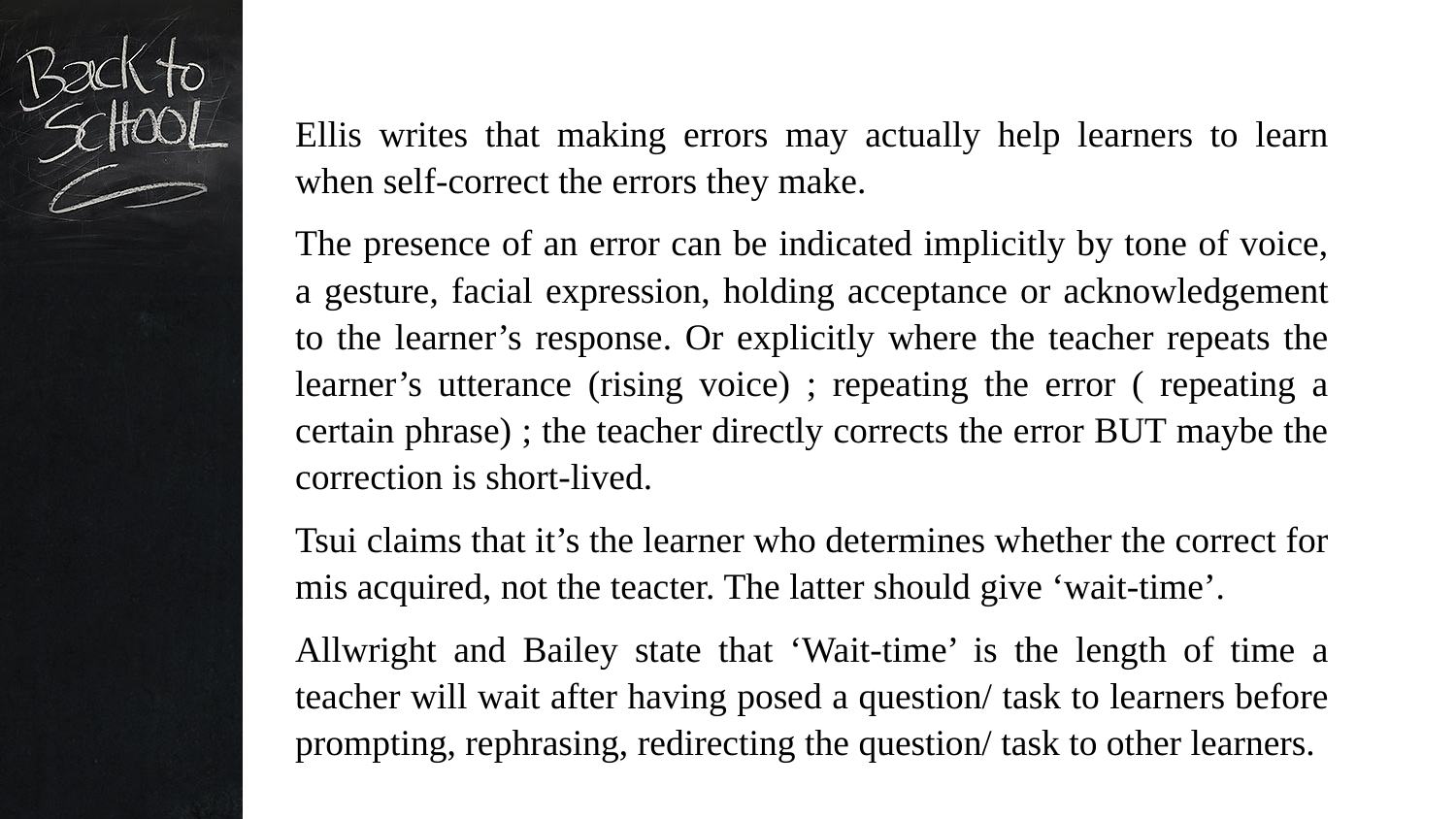

Ellis writes that making errors may actually help learners to learn when self-correct the errors they make.
The presence of an error can be indicated implicitly by tone of voice, a gesture, facial expression, holding acceptance or acknowledgement to the learner’s response. Or explicitly where the teacher repeats the learner’s utterance (rising voice) ; repeating the error ( repeating a certain phrase) ; the teacher directly corrects the error BUT maybe the correction is short-lived.
Tsui claims that it’s the learner who determines whether the correct for mis acquired, not the teacter. The latter should give ‘wait-time’.
Allwright and Bailey state that ‘Wait-time’ is the length of time a teacher will wait after having posed a question/ task to learners before prompting, rephrasing, redirecting the question/ task to other learners.